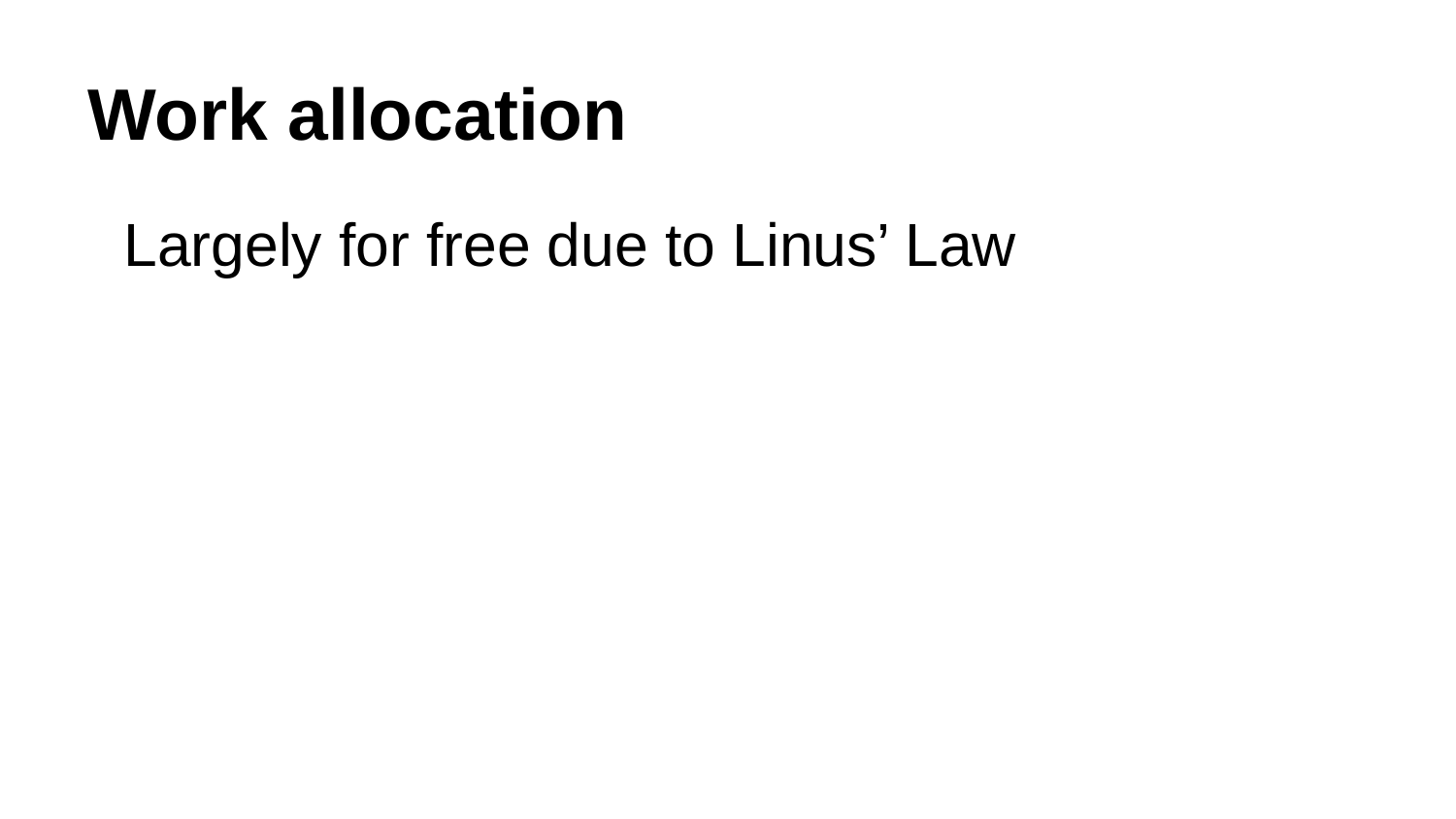

# Work allocation
Largely for free due to Linus’ Law